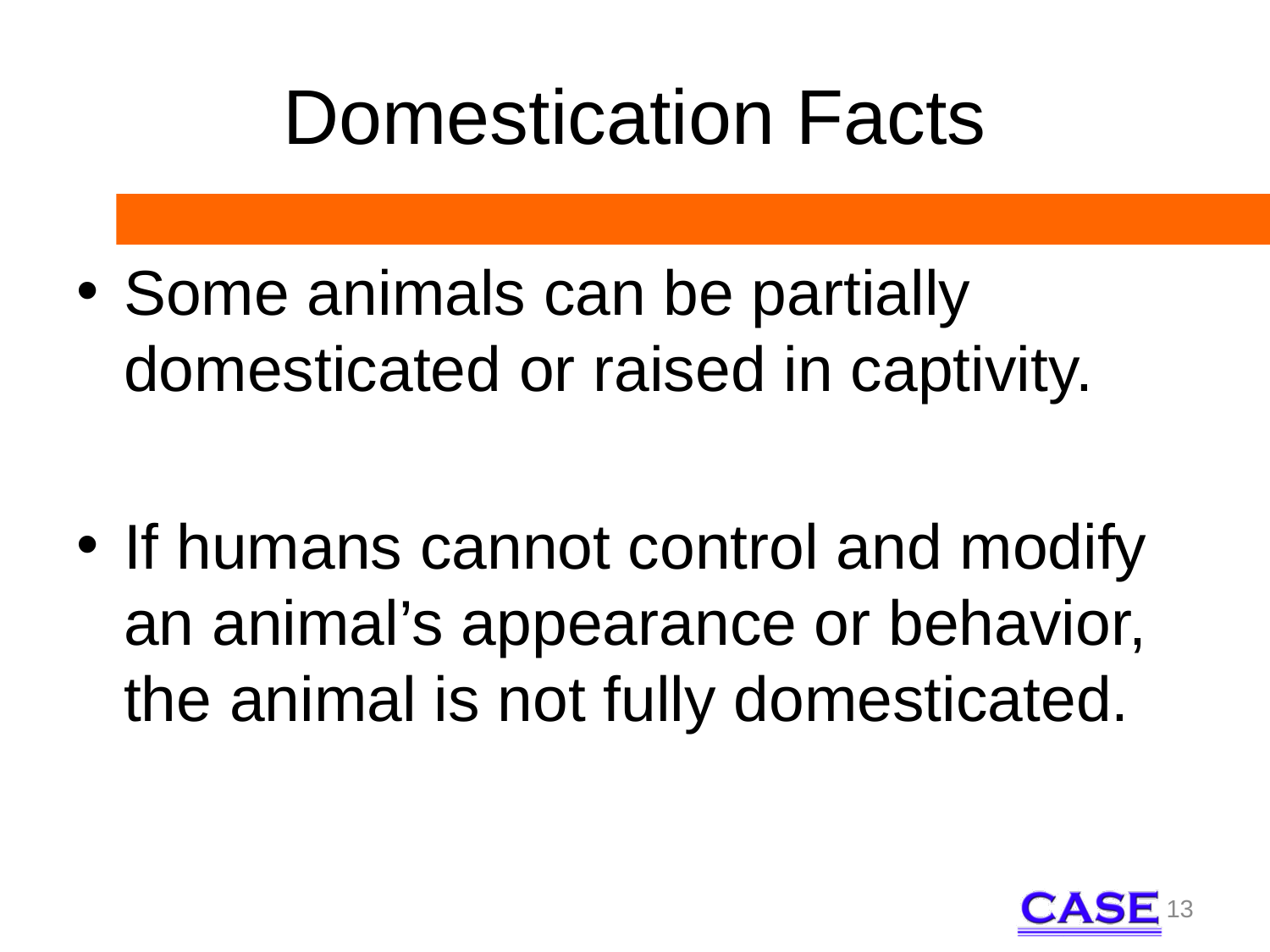

# Domestication Facts
Some animals can be partially domesticated or raised in captivity.

If humans cannot control and modify an animal’s appearance or behavior, the animal is not fully domesticated.
13